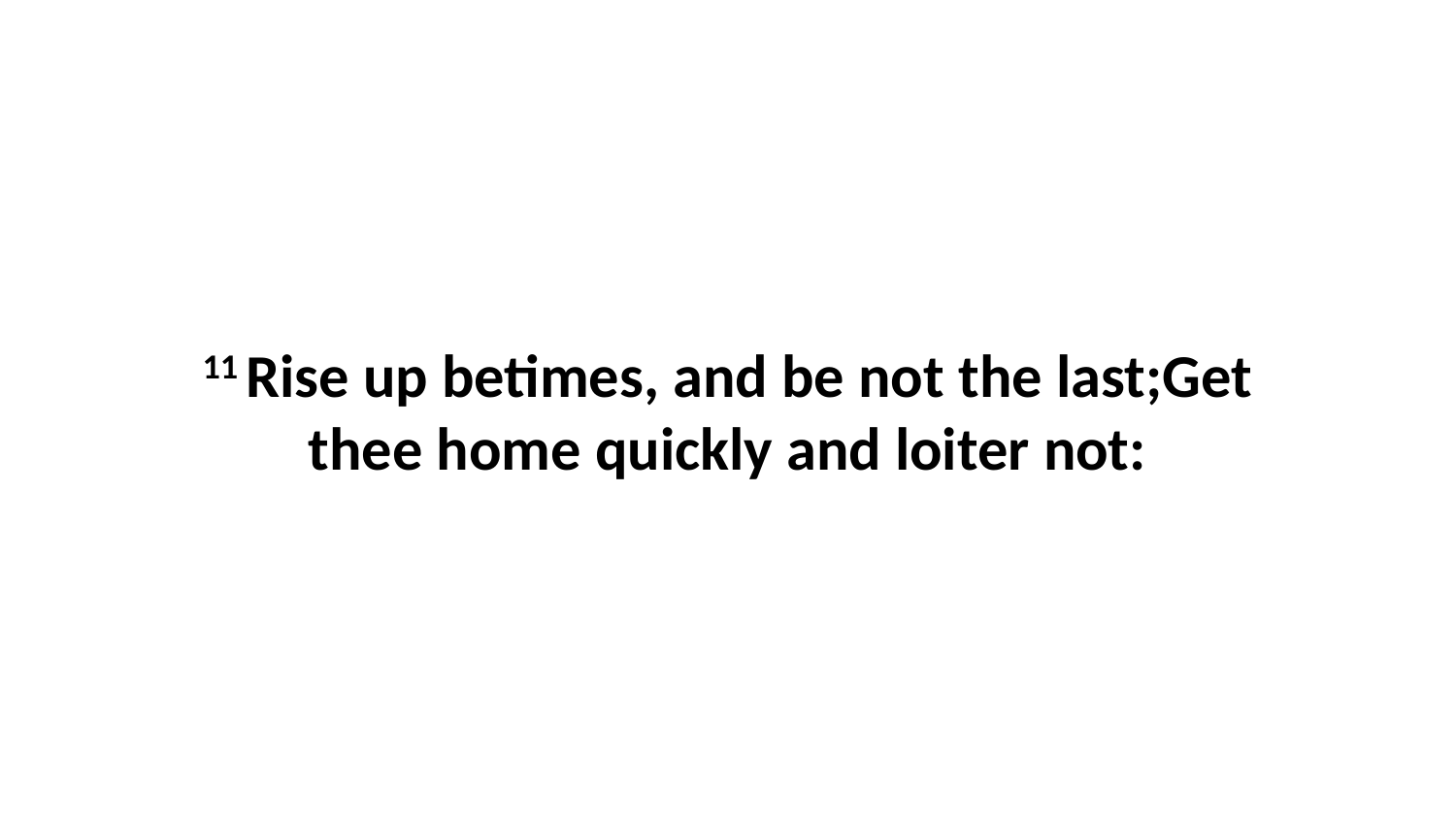

11 Rise up betimes, and be not the last;Get thee home quickly and loiter not: